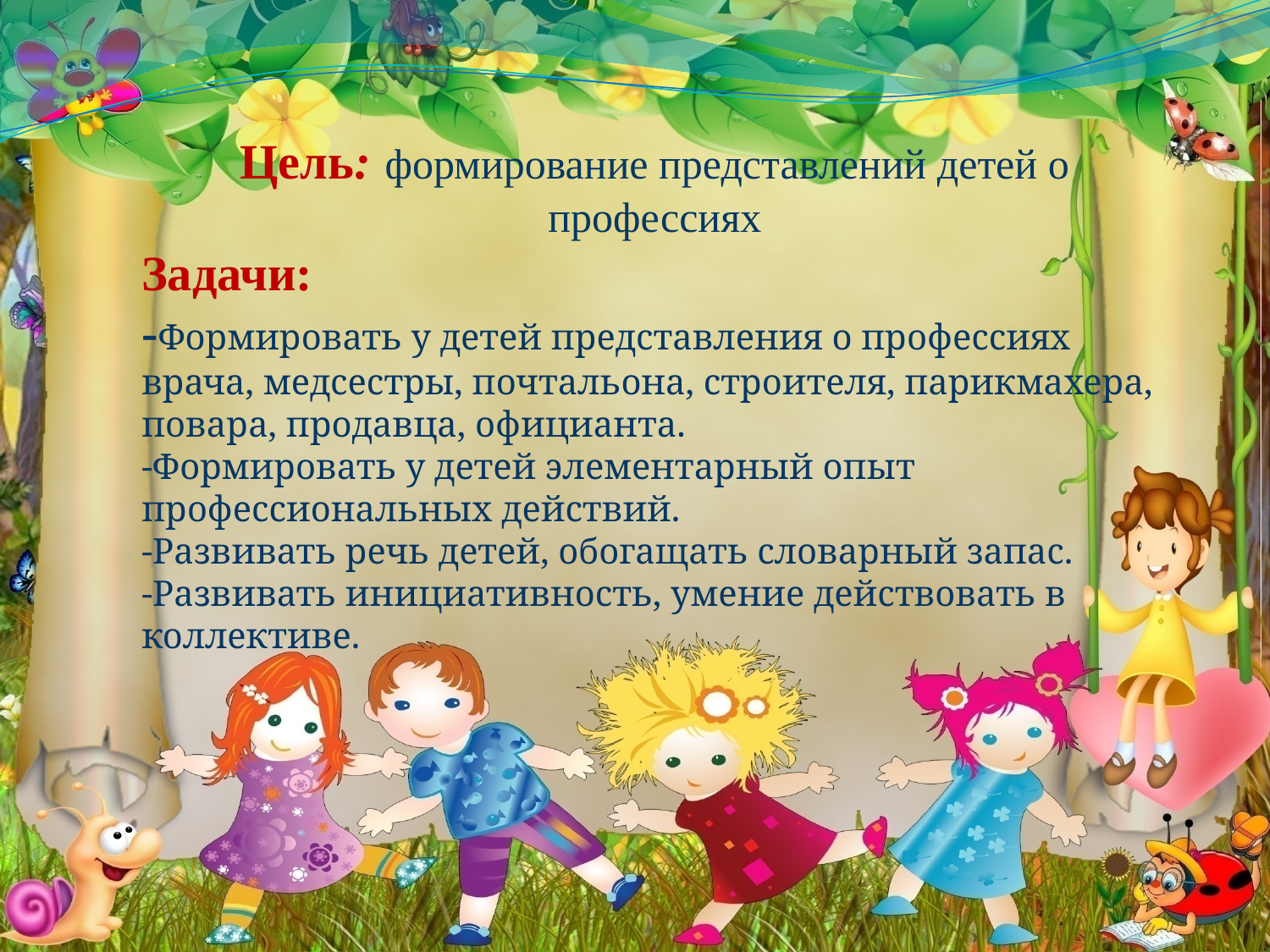

Цель: формирование представлений детей о профессиях
Задачи:
-Формировать у детей представления о профессиях врача, медсестры, почтальона, строителя, парикмахера, повара, продавца, официанта.
-Формировать у детей элементарный опыт профессиональных действий.
-Развивать речь детей, обогащать словарный запас.
-Развивать инициативность, умение действовать в коллективе.